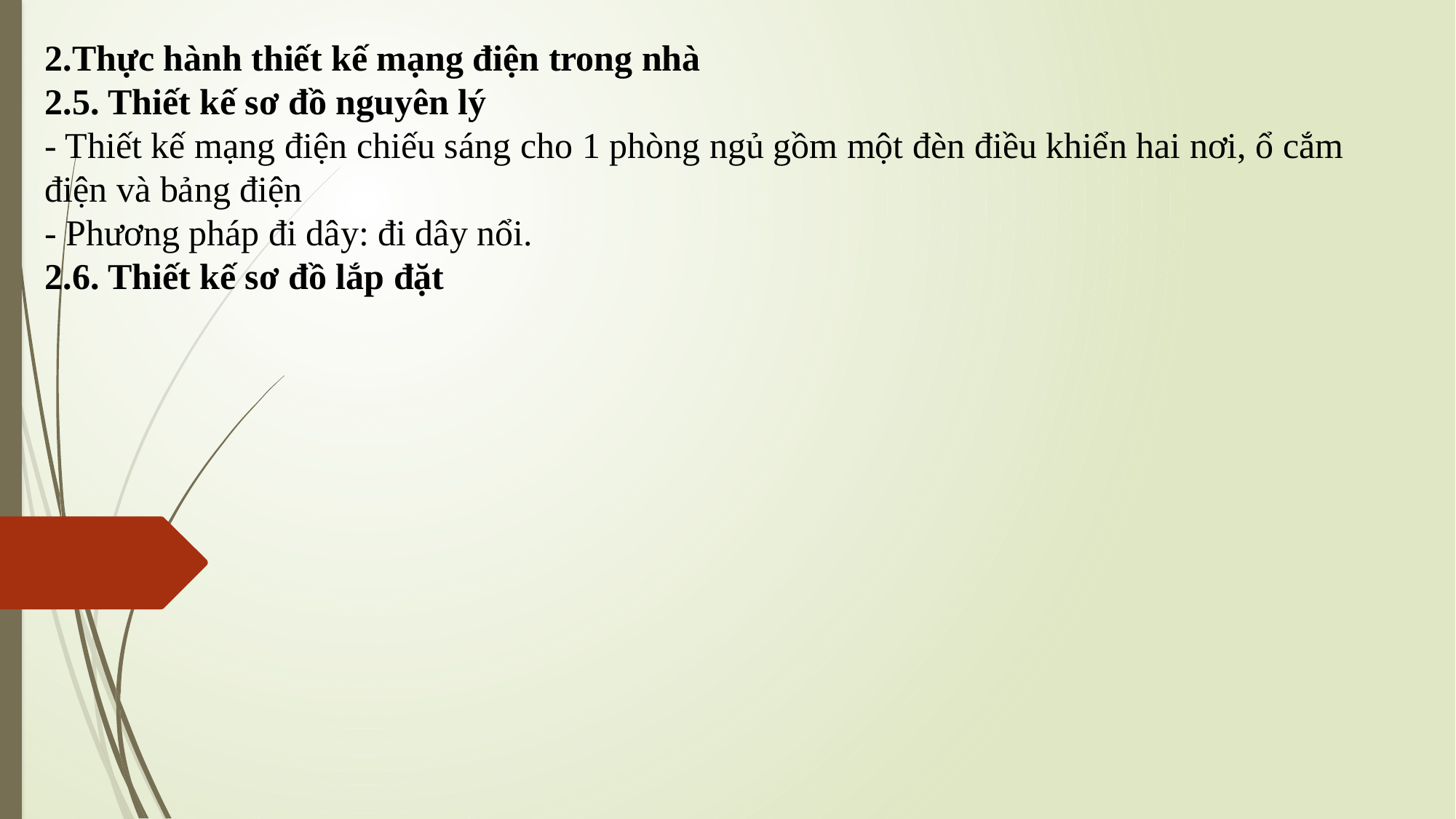

2.Thực hành thiết kế mạng điện trong nhà
2.5. Thiết kế sơ đồ nguyên lý
- Thiết kế mạng điện chiếu sáng cho 1 phòng ngủ gồm một đèn điều khiển hai nơi, ổ cắm điện và bảng điện
- Phương pháp đi dây: đi dây nổi.
2.6. Thiết kế sơ đồ lắp đặt